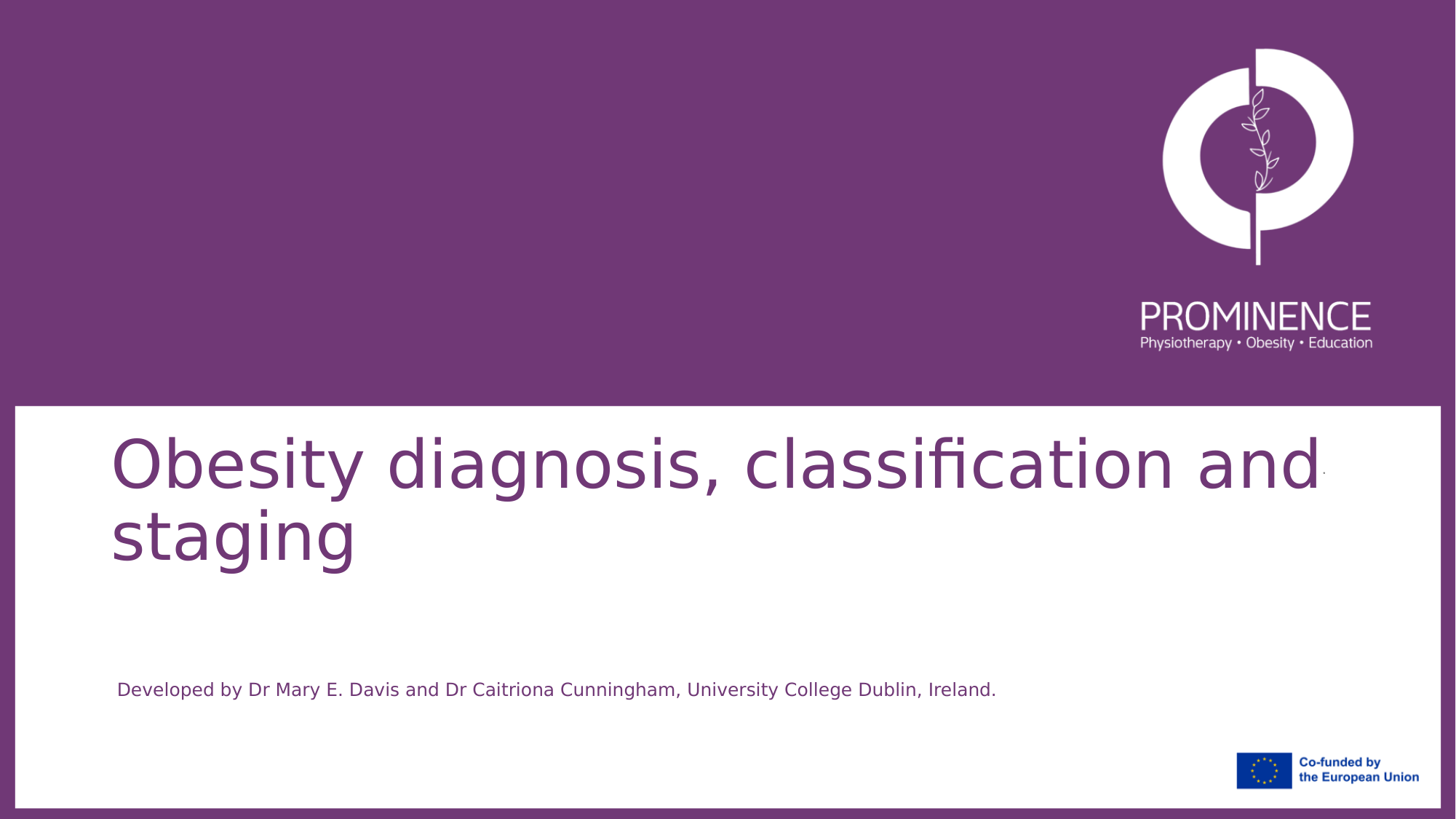

# Obesity diagnosis, classification and staging
Developed by Dr Mary E. Davis and Dr Caitriona Cunningham, University College Dublin, Ireland.